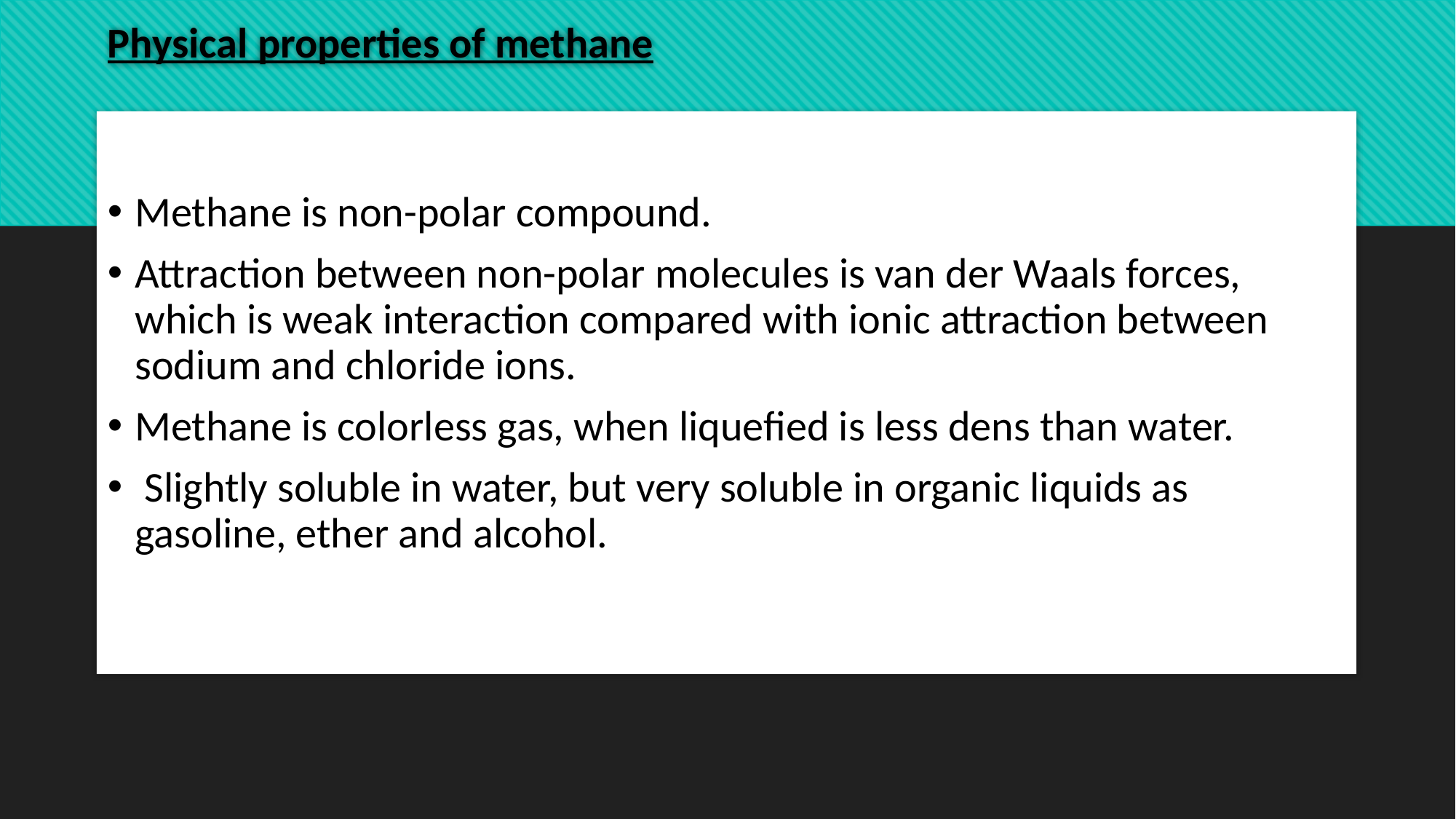

# Physical properties of methane
Methane is non-polar compound.
Attraction between non-polar molecules is van der Waals forces, which is weak interaction compared with ionic attraction between sodium and chloride ions.
Methane is colorless gas, when liquefied is less dens than water.
 Slightly soluble in water, but very soluble in organic liquids as gasoline, ether and alcohol.